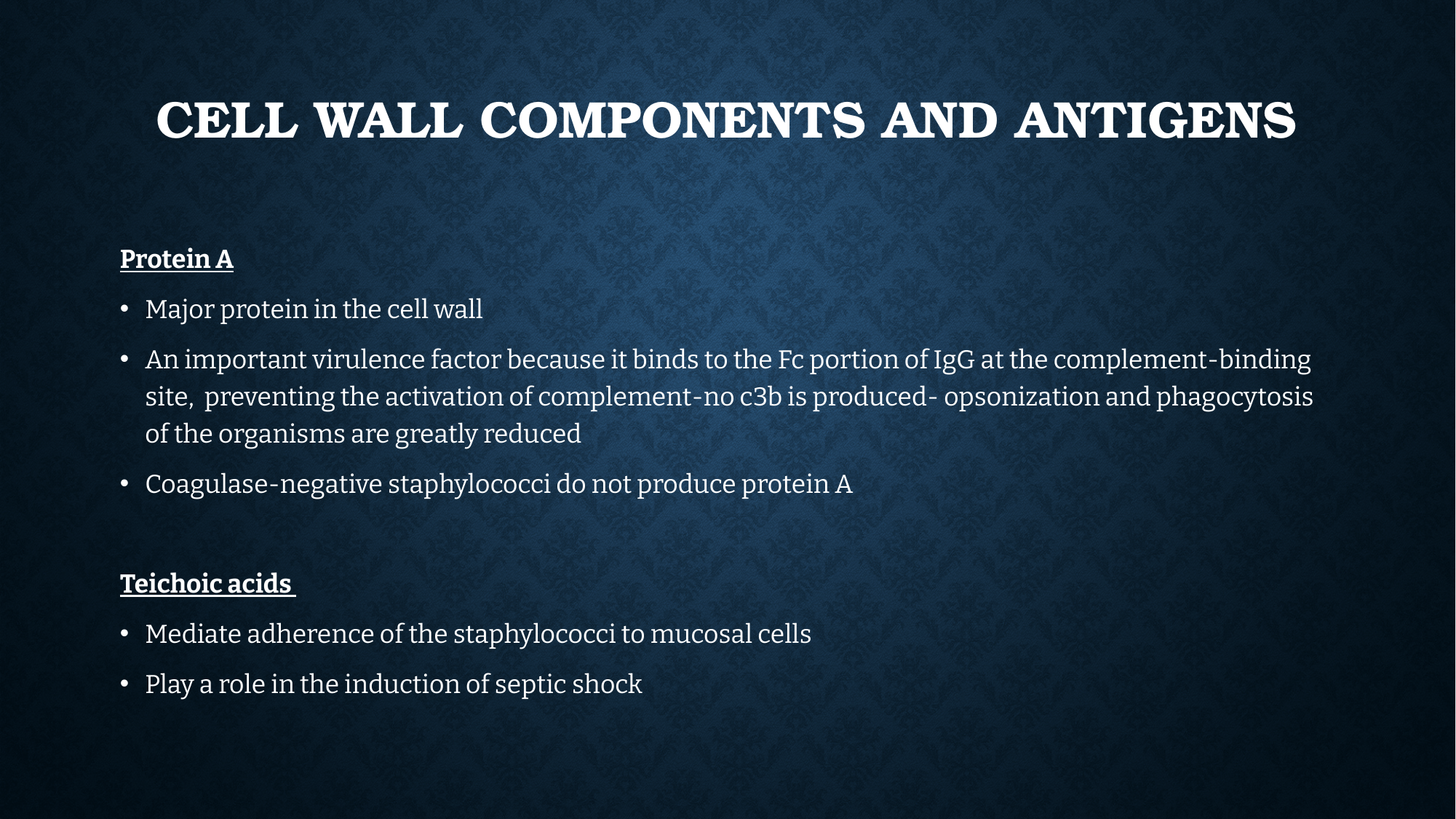

# cell wall components and antigens

Protein A
Major protein in the cell wall
An important virulence factor because it binds to the Fc portion of IgG at the complement-binding site,  preventing the activation of complement-no c3b is produced- opsonization and phagocytosis of the organisms are greatly reduced
Coagulase-negative staphylococci do not produce protein A

Teichoic acids
Mediate adherence of the staphylococci to mucosal cells
Play a role in the induction of septic shock